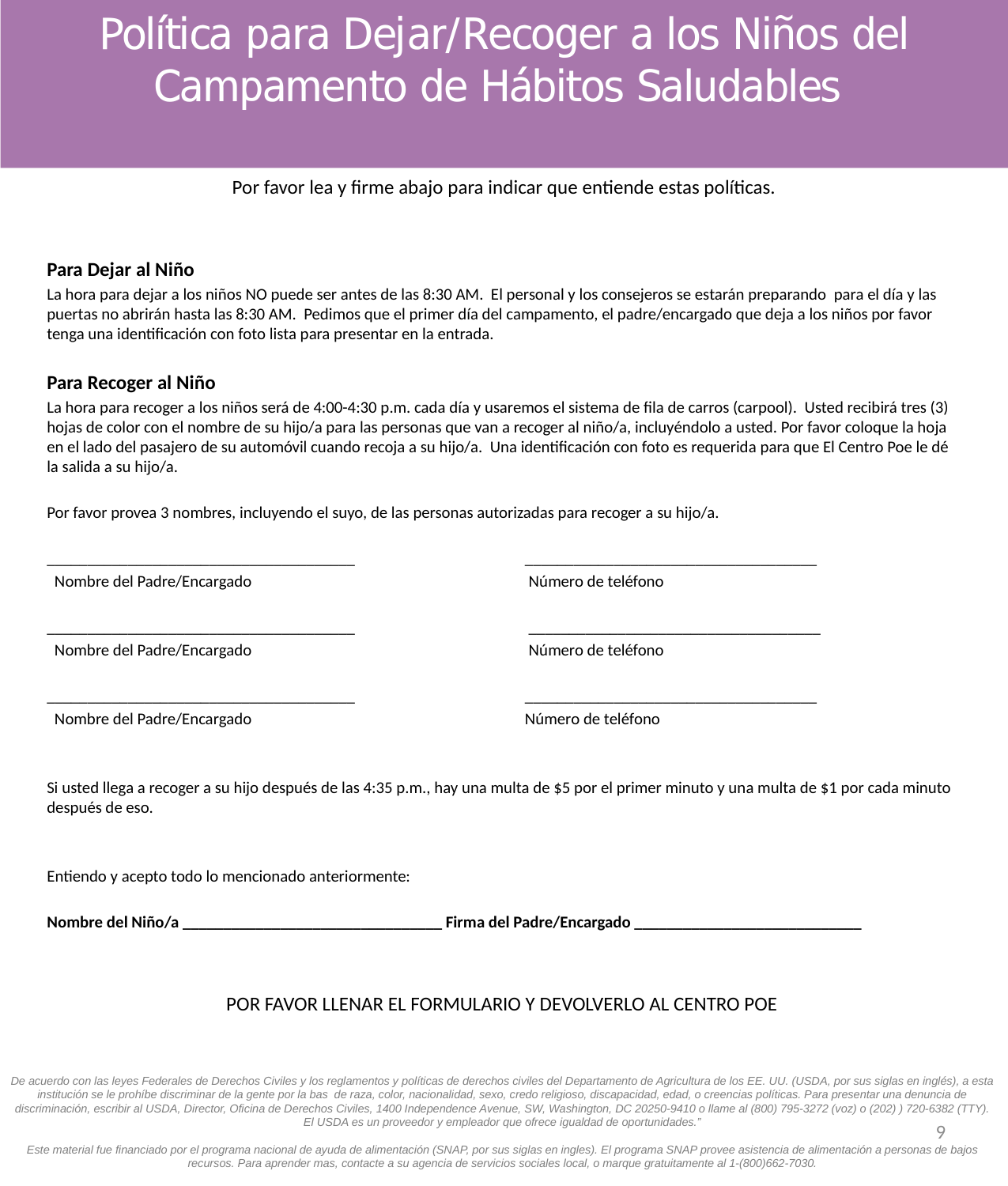

# Política para Dejar/Recoger a los Niños del Campamento de Hábitos Saludables
Por favor lea y firme abajo para indicar que entiende estas políticas.

Para Dejar al Niño
La hora para dejar a los niños NO puede ser antes de las 8:30 AM.  El personal y los consejeros se estarán preparando  para el día y las puertas no abrirán hasta las 8:30 AM.  Pedimos que el primer día del campamento, el padre/encargado que deja a los niños por favor tenga una identificación con foto lista para presentar en la entrada.

Para Recoger al Niño
La hora para recoger a los niños será de 4:00-4:30 p.m. cada día y usaremos el sistema de fila de carros (carpool).  Usted recibirá tres (3) hojas de color con el nombre de su hijo/a para las personas que van a recoger al niño/a, incluyéndolo a usted. Por favor coloque la hoja en el lado del pasajero de su automóvil cuando recoja a su hijo/a.  Una identificación con foto es requerida para que El Centro Poe le dé la salida a su hijo/a.

Por favor provea 3 nombres, incluyendo el suyo, de las personas autorizadas para recoger a su hijo/a.

______________________________________	         	 ____________________________________
  Nombre del Padre/Encargado		           	  Número de teléfono

______________________________________	        	  ____________________________________
  Nombre del Padre/Encargado		           	  Número de teléfono

______________________________________	         	 ____________________________________
  Nombre del Padre/Encargado		            	 Número de teléfono

Si usted llega a recoger a su hijo después de las 4:35 p.m., hay una multa de $5 por el primer minuto y una multa de $1 por cada minuto después de eso.

Entiendo y acepto todo lo mencionado anteriormente:

Nombre del Niño/a ________________________________ Firma del Padre/Encargado ____________________________

POR FAVOR LLENAR EL FORMULARIO Y DEVOLVERLO AL CENTRO POE

De acuerdo con las leyes Federales de Derechos Civiles y los reglamentos y políticas de derechos civiles del Departamento de Agricultura de los EE. UU. (USDA, por sus siglas en inglés), a esta institución se le prohíbe discriminar de la gente por la bas  de raza, color, nacionalidad, sexo, credo religioso, discapacidad, edad, o creencias políticas. Para presentar una denuncia de discriminación, escribir al USDA, Director, Oficina de Derechos Civiles, 1400 Independence Avenue, SW, Washington, DC 20250-9410 o llame al (800) 795-3272 (voz) o (202) ) 720-6382 (TTY). El USDA es un proveedor y empleador que ofrece igualdad de oportunidades.”

Este material fue financiado por el programa nacional de ayuda de alimentación (SNAP, por sus siglas en ingles). El programa SNAP provee asistencia de alimentación a personas de bajos recursos. Para aprender mas, contacte a su agencia de servicios sociales local, o marque gratuitamente al 1-(800)662-7030.

9